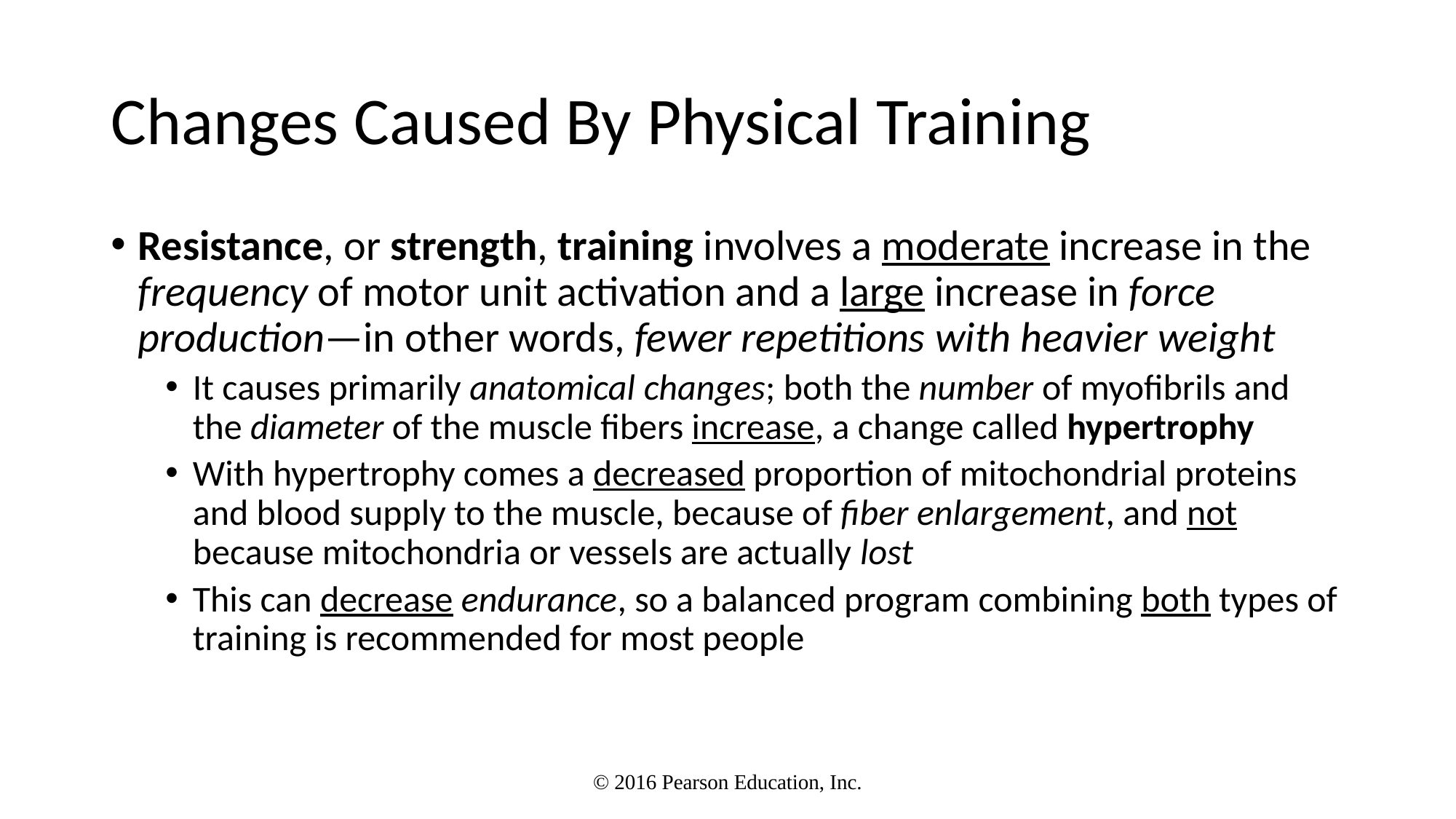

# Changes Caused By Physical Training
Resistance, or strength, training involves a moderate increase in the frequency of motor unit activation and a large increase in force production—in other words, fewer repetitions with heavier weight
It causes primarily anatomical changes; both the number of myofibrils and the diameter of the muscle fibers increase, a change called hypertrophy
With hypertrophy comes a decreased proportion of mitochondrial proteins and blood supply to the muscle, because of fiber enlargement, and not because mitochondria or vessels are actually lost
This can decrease endurance, so a balanced program combining both types of training is recommended for most people

© 2016 Pearson Education, Inc.